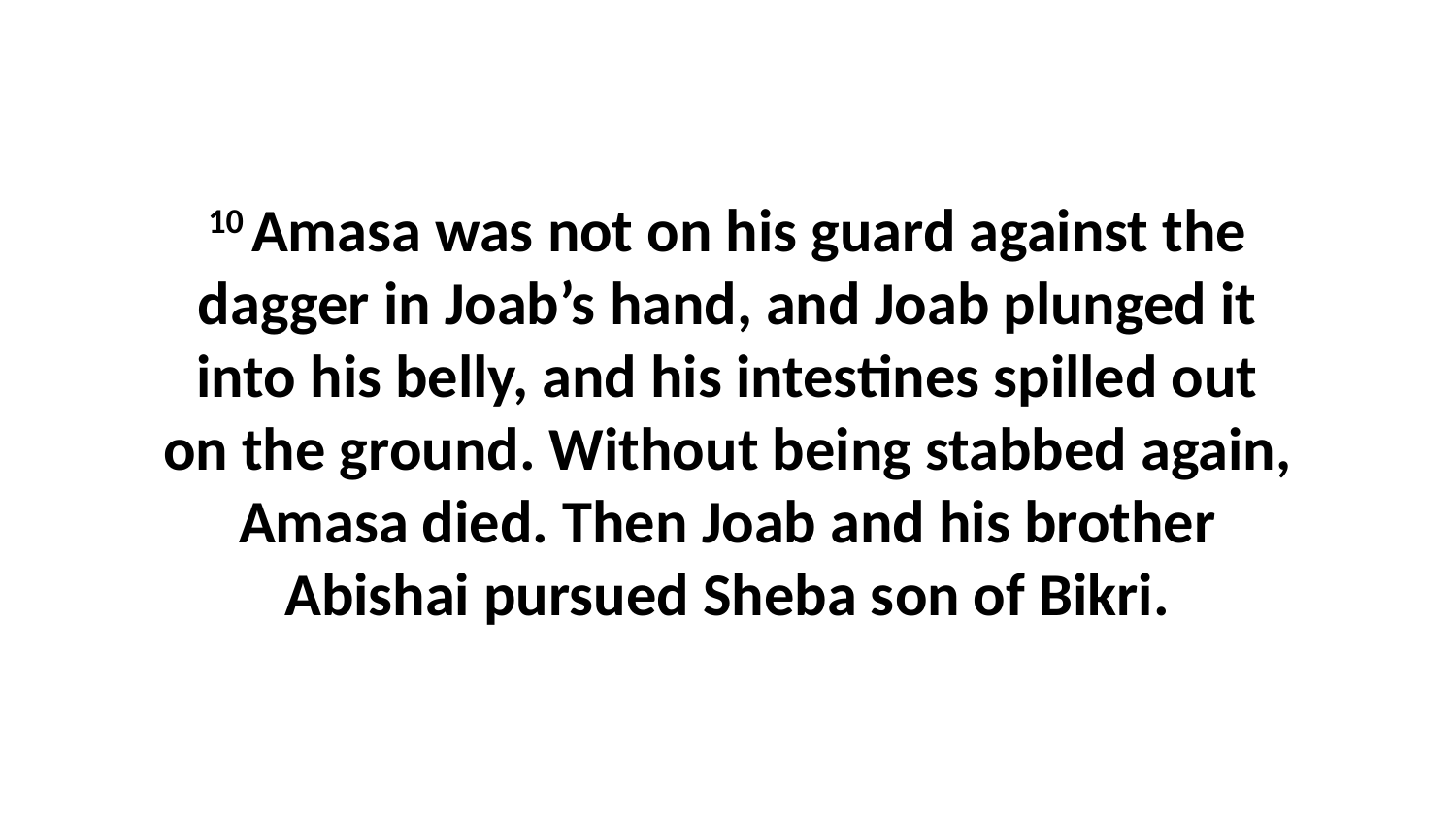

10 Amasa was not on his guard against the dagger in Joab’s hand, and Joab plunged it into his belly, and his intestines spilled out on the ground. Without being stabbed again, Amasa died. Then Joab and his brother Abishai pursued Sheba son of Bikri.